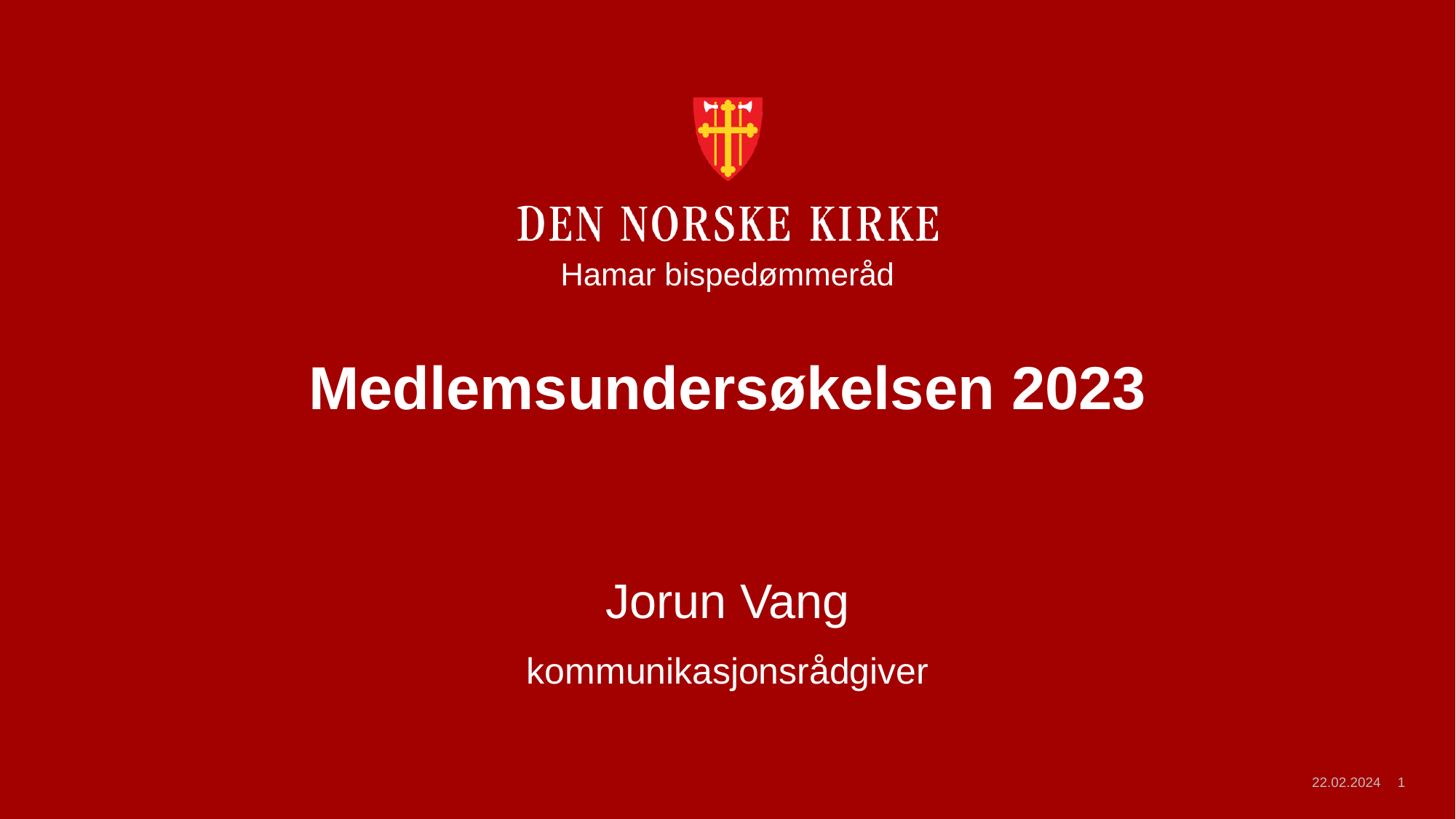

Hamar bispedømmeråd
# Medlemsundersøkelsen 2023

Jorun Vang
kommunikasjonsrådgiver
22.02.2024
1